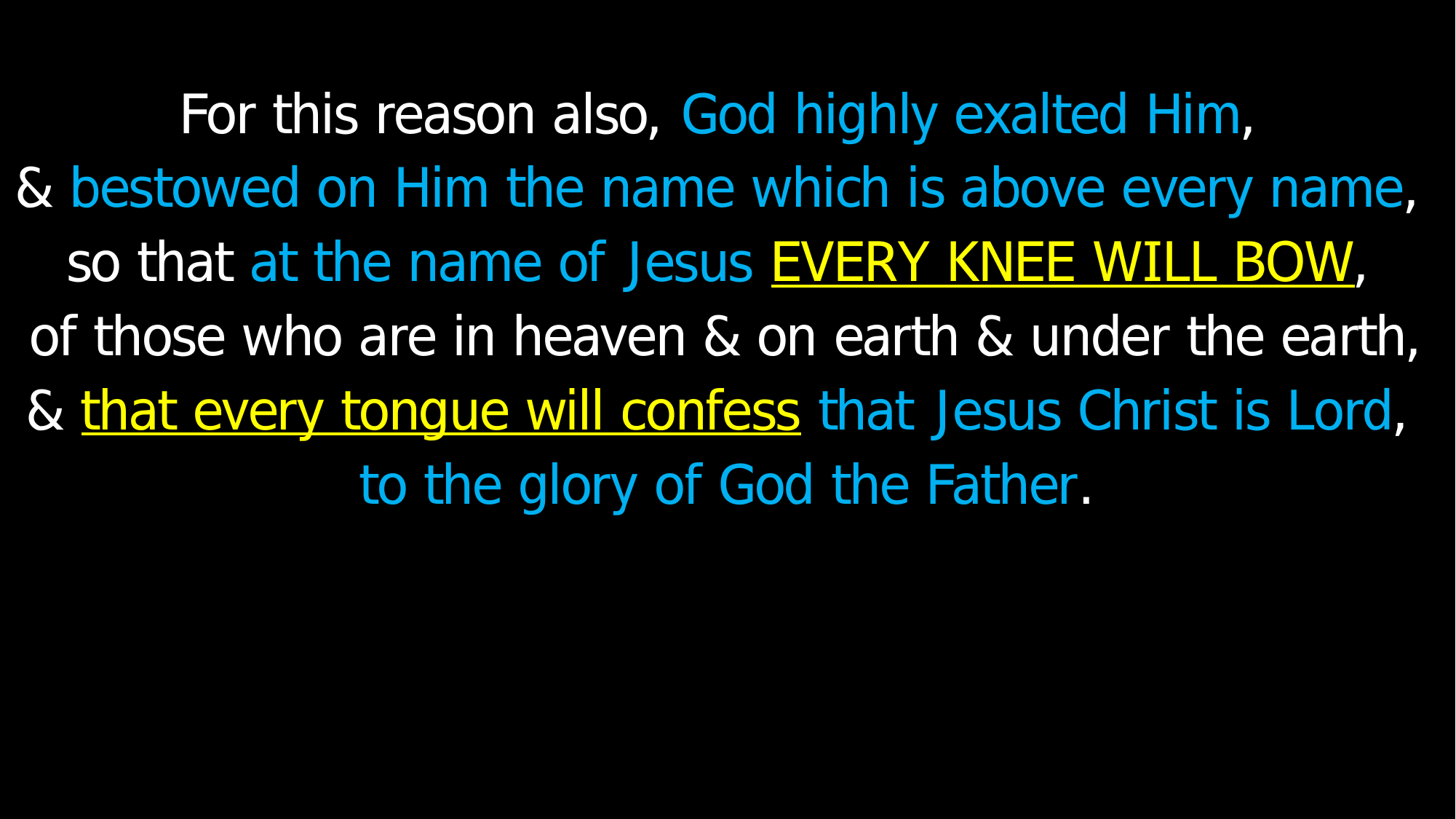

For this reason also, God highly exalted Him,
& bestowed on Him the name which is above every name,
so that at the name of Jesus every knee will bow,
of those who are in heaven & on earth & under the earth,
& that every tongue will confess that Jesus Christ is Lord,
to the glory of God the Father.